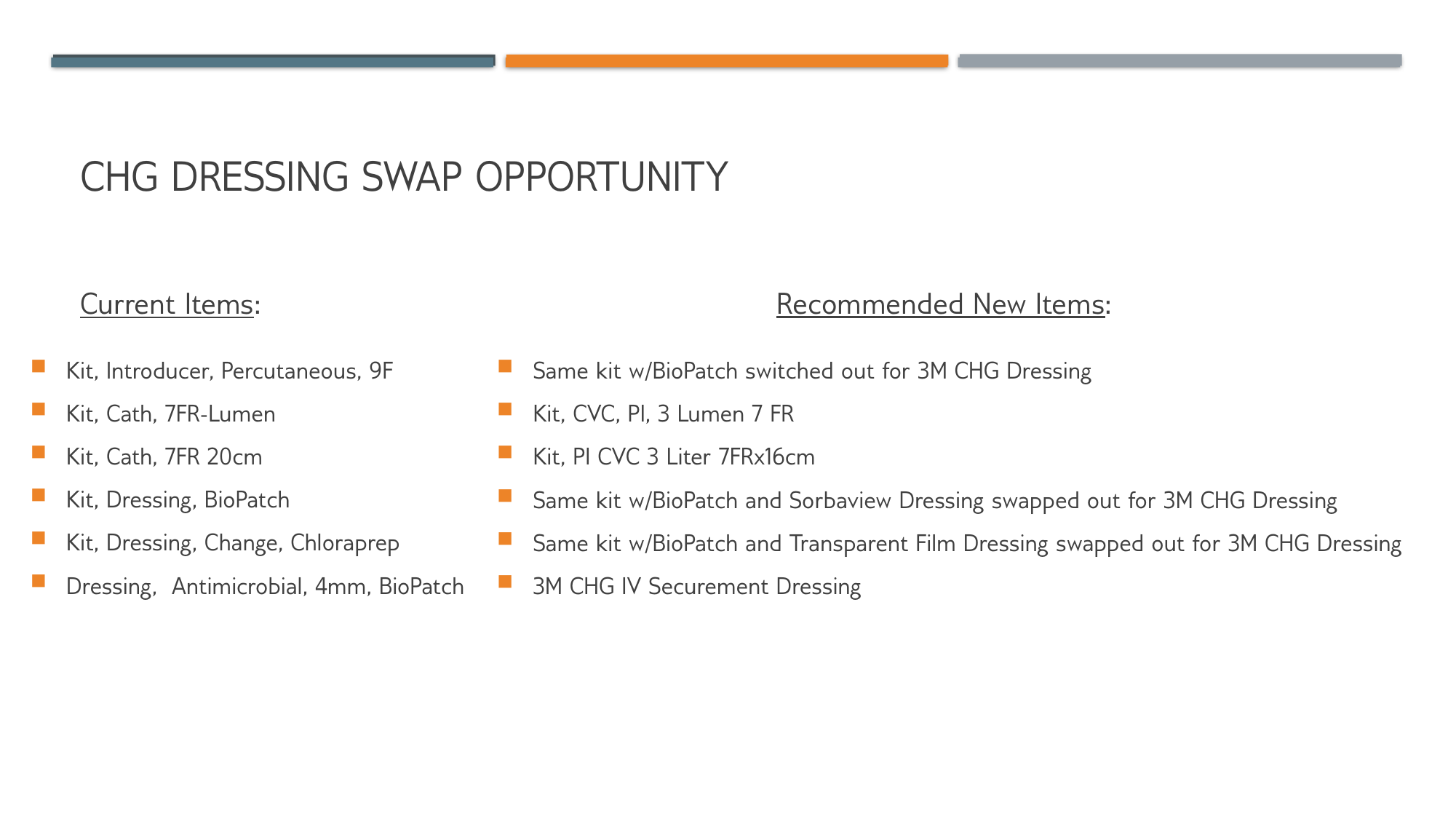

# Chg dressing swap opportunity
Current Items:
Recommended New Items:
Kit, Introducer, Percutaneous, 9F
Kit, Cath, 7FR-Lumen
Kit, Cath, 7FR 20cm
Kit, Dressing, BioPatch
Kit, Dressing, Change, Chloraprep
Dressing,  Antimicrobial, 4mm, BioPatch

Same kit w/BioPatch switched out for 3M CHG Dressing
Kit, CVC, PI, 3 Lumen 7 FR
Kit, PI CVC 3 Liter 7FRx16cm
Same kit w/BioPatch and Sorbaview Dressing swapped out for 3M CHG Dressing
Same kit w/BioPatch and Transparent Film Dressing swapped out for 3M CHG Dressing
3M CHG IV Securement Dressing